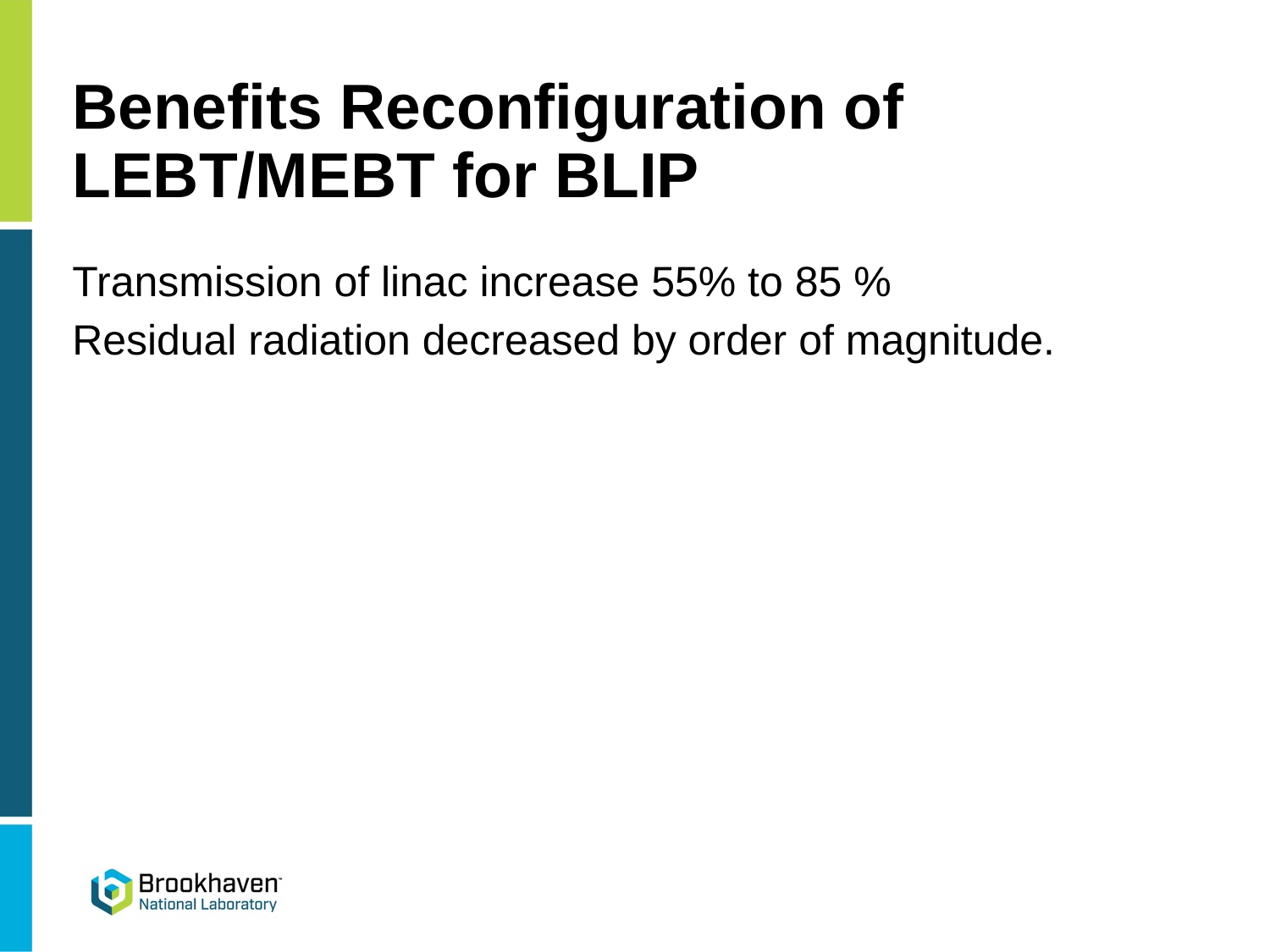

# Benefits Reconfiguration of LEBT/MEBT for BLIP
Transmission of linac increase 55% to 85 %
Residual radiation decreased by order of magnitude.